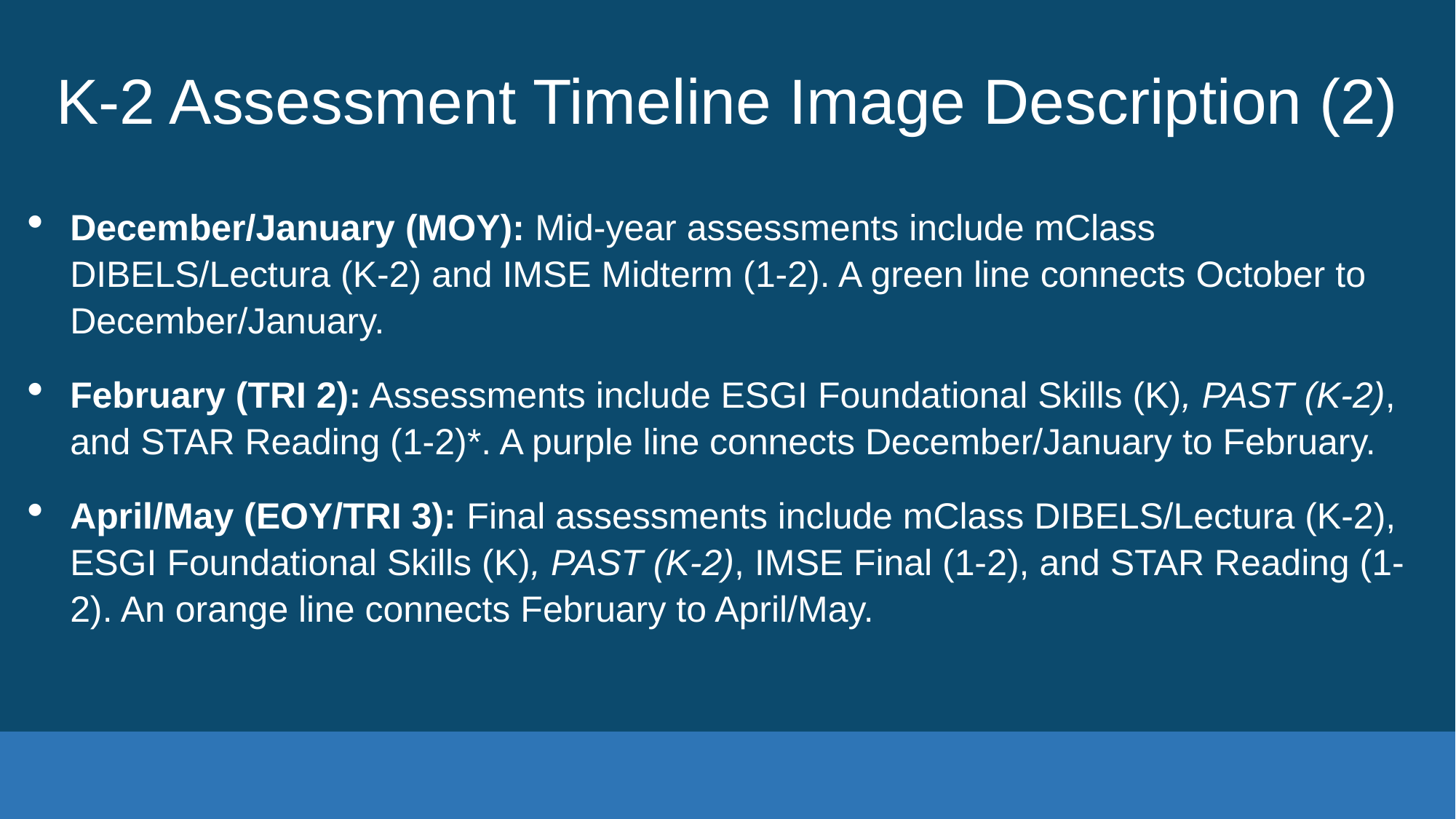

# K-2 Assessment Timeline Image Description (2)
December/January (MOY): Mid-year assessments include mClass DIBELS/Lectura (K-2) and IMSE Midterm (1-2). A green line connects October to December/January.
February (TRI 2): Assessments include ESGI Foundational Skills (K), PAST (K-2), and STAR Reading (1-2)*. A purple line connects December/January to February.
April/May (EOY/TRI 3): Final assessments include mClass DIBELS/Lectura (K-2), ESGI Foundational Skills (K), PAST (K-2), IMSE Final (1-2), and STAR Reading (1-2). An orange line connects February to April/May.